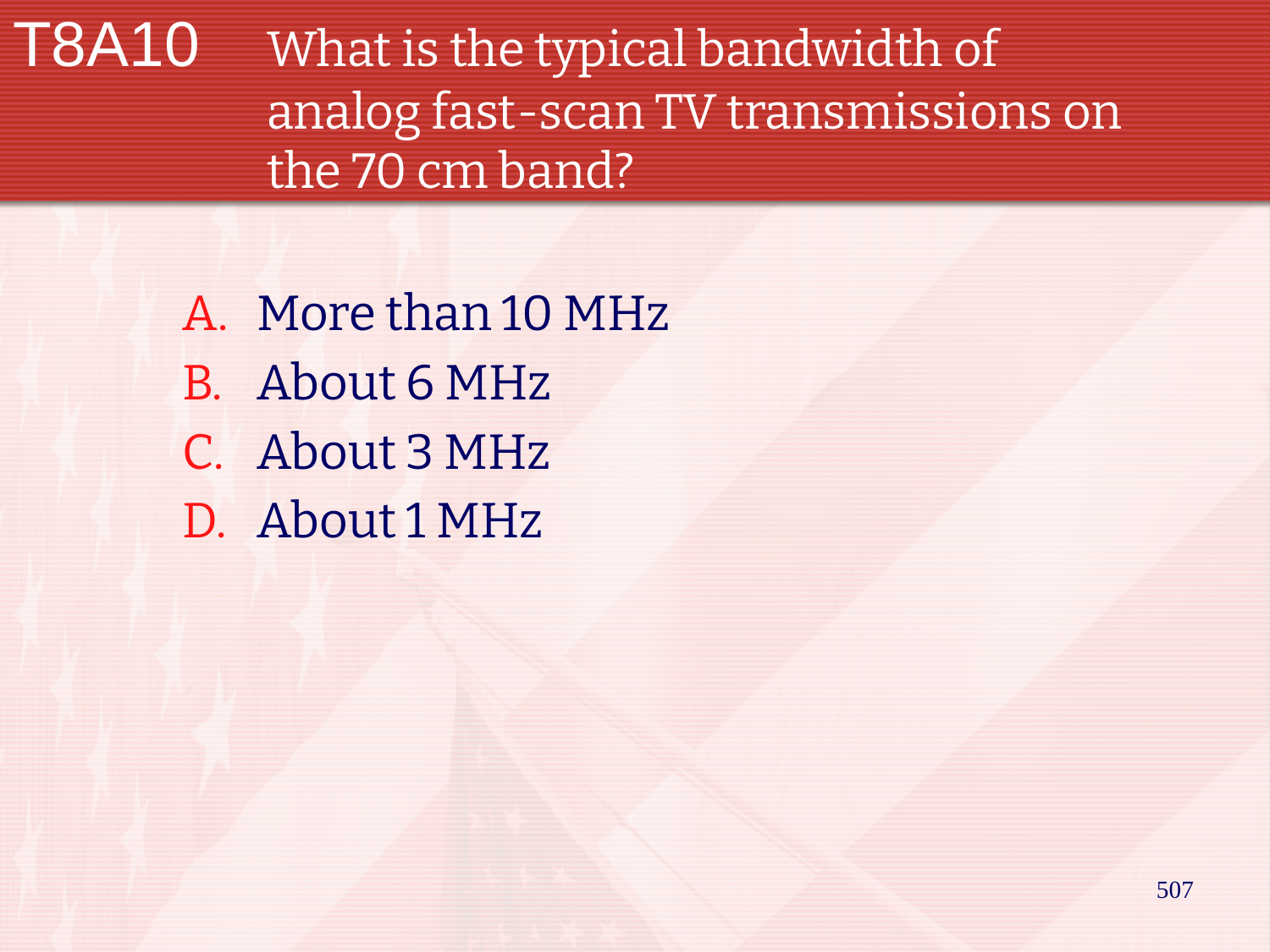

# T8A10		What is the typical bandwidth of 			analog fast-scan TV transmissions on 		the 70 cm band?
More than 10 MHz
About 6 MHz
About 3 MHz
About 1 MHz
507